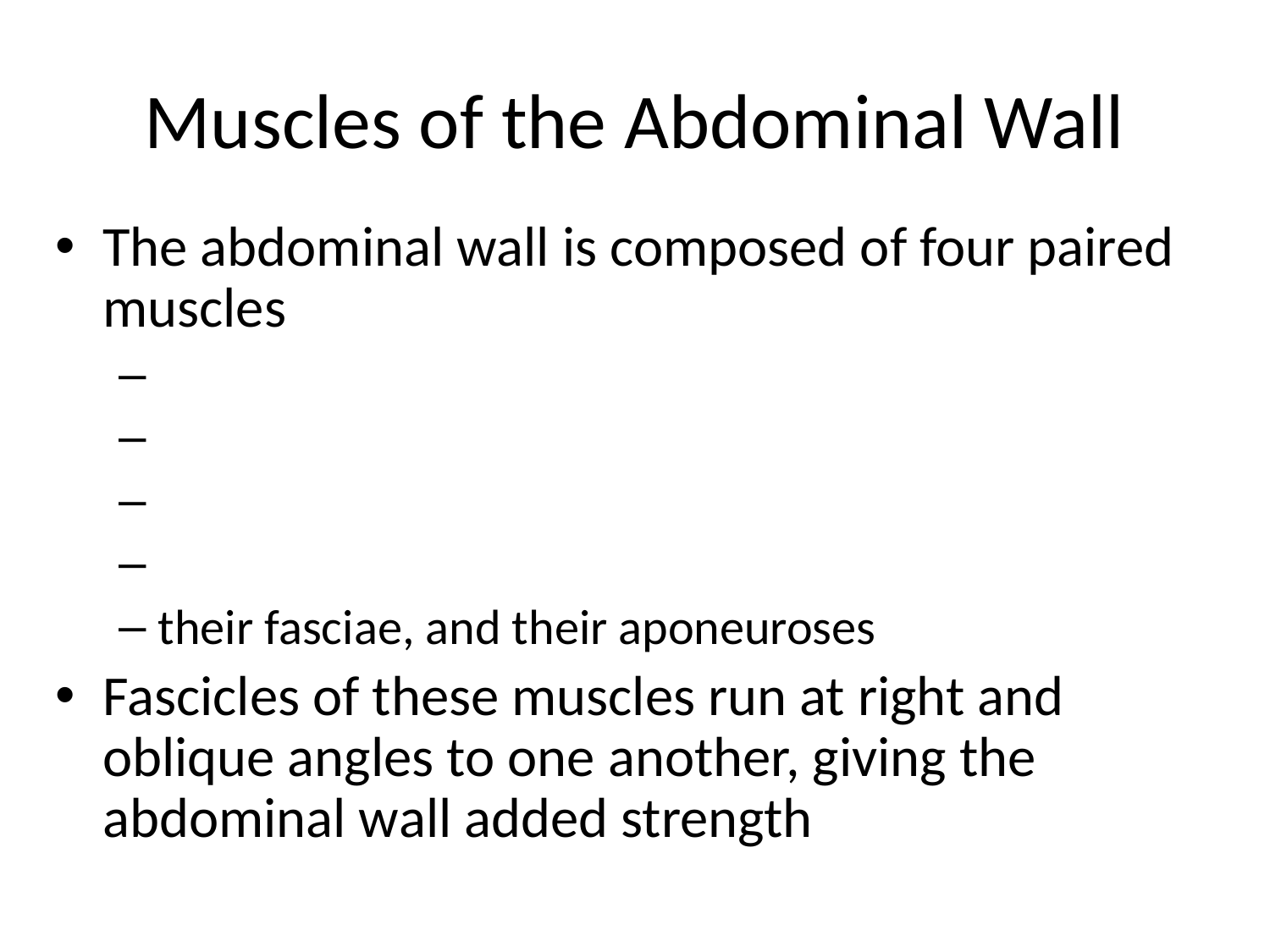

# Muscles of the Abdominal Wall
The abdominal wall is composed of four paired muscles

their fasciae, and their aponeuroses
Fascicles of these muscles run at right and oblique angles to one another, giving the abdominal wall added strength